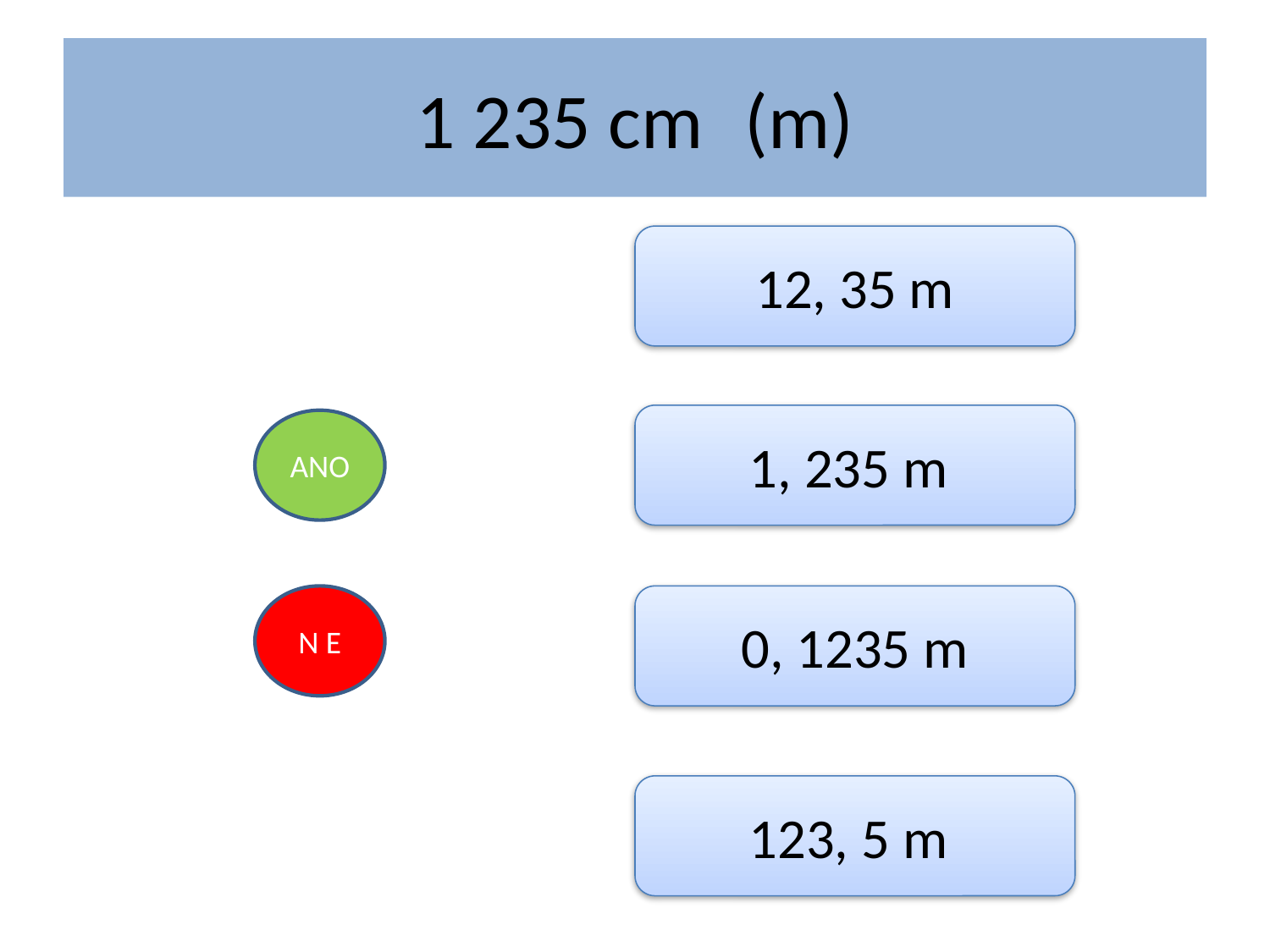

# 1 235 cm    (m)
12, 35 m
1, 235 m
ANO
N E
0, 1235 m
123, 5 m